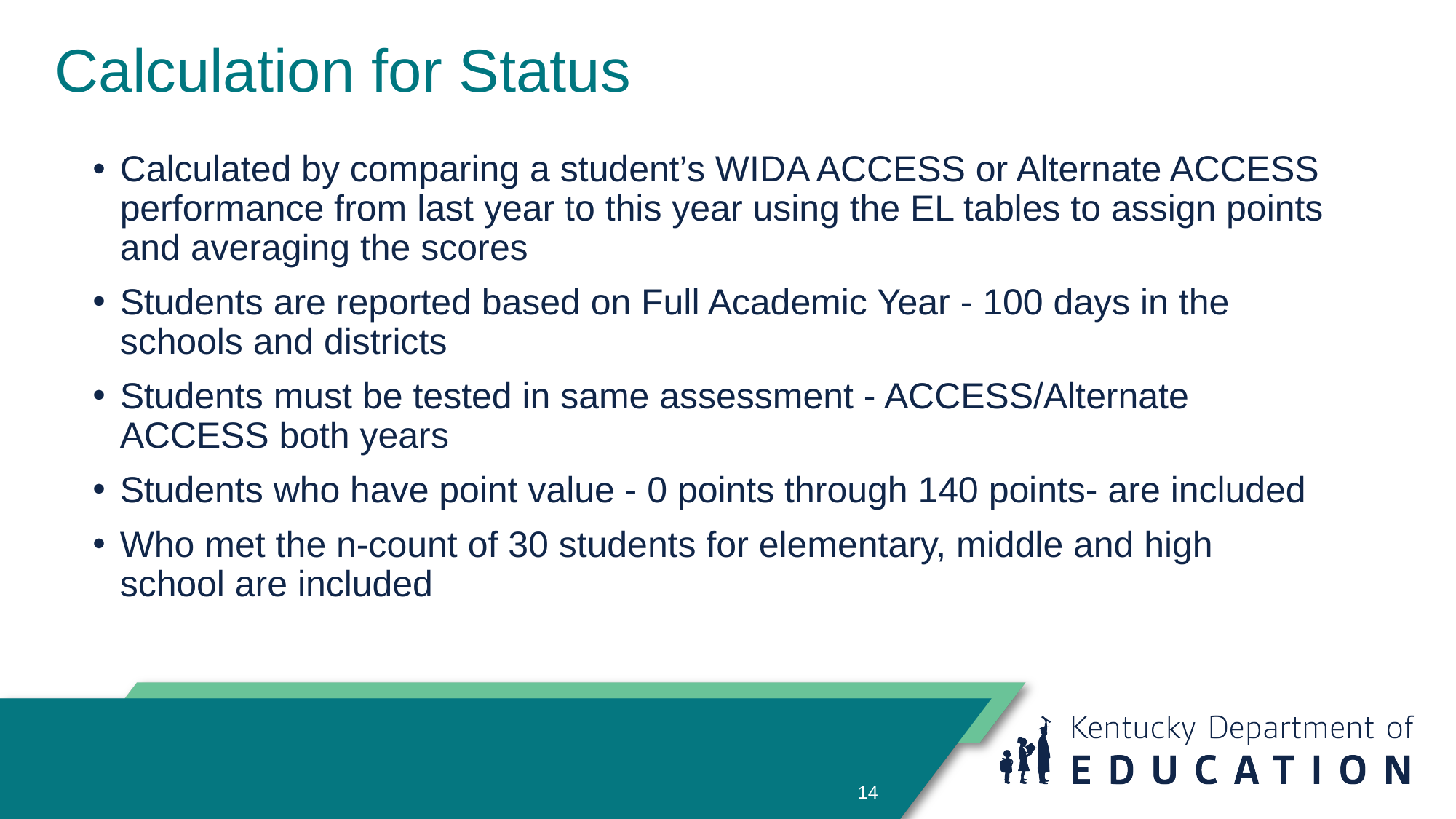

# Calculation for Status
Calculated by comparing a student’s WIDA ACCESS or Alternate ACCESS performance from last year to this year using the EL tables to assign points and averaging the scores
Students are reported based on Full Academic Year - 100 days in the schools and districts
Students must be tested in same assessment - ACCESS/Alternate ACCESS both years
Students who have point value - 0 points through 140 points- are included
Who met the n-count of 30 students for elementary, middle and high school are included